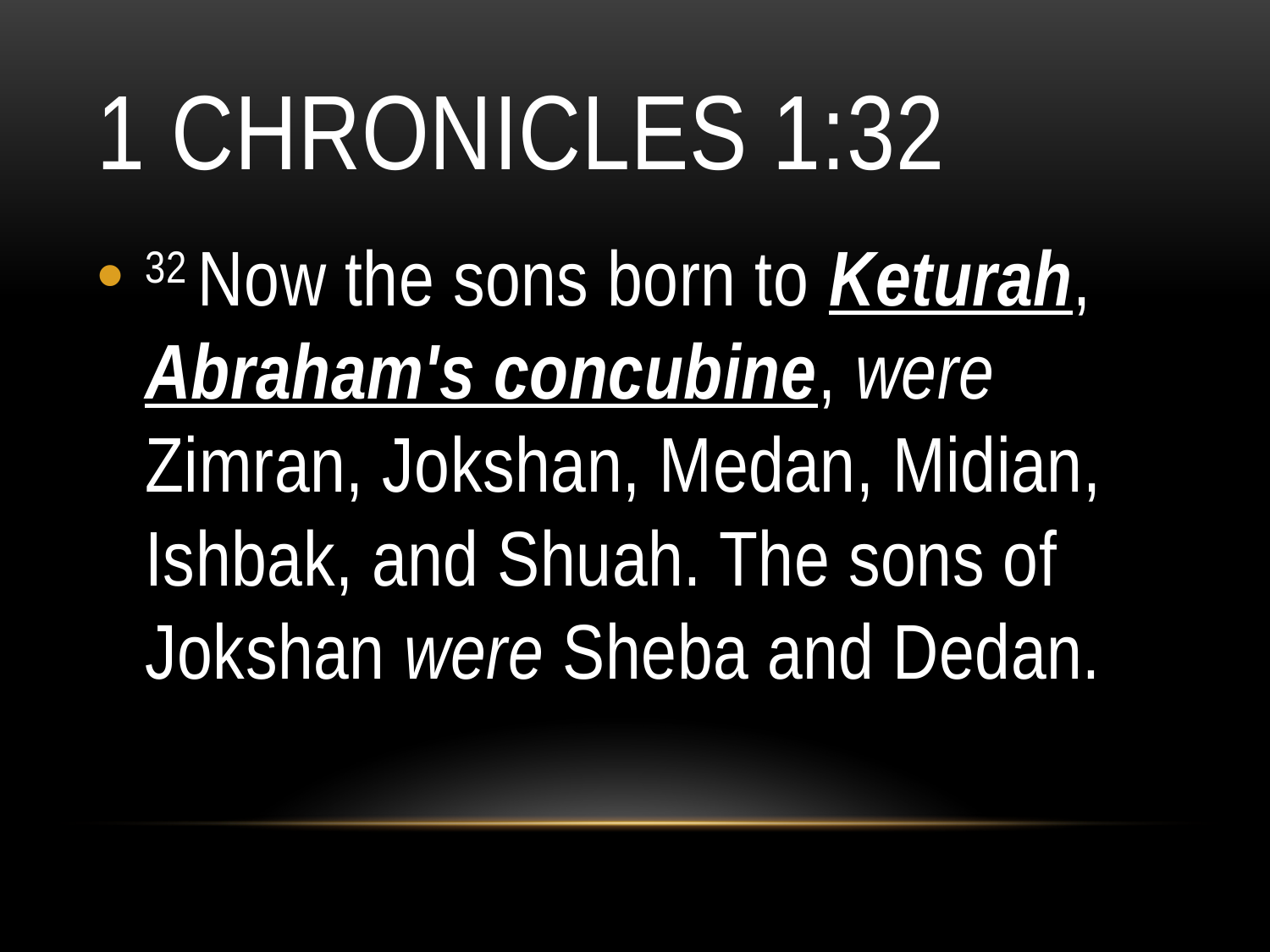

# 1 Chronicles 1:32
32 Now the sons born to Keturah, Abraham's concubine, were Zimran, Jokshan, Medan, Midian, Ishbak, and Shuah. The sons of Jokshan were Sheba and Dedan.